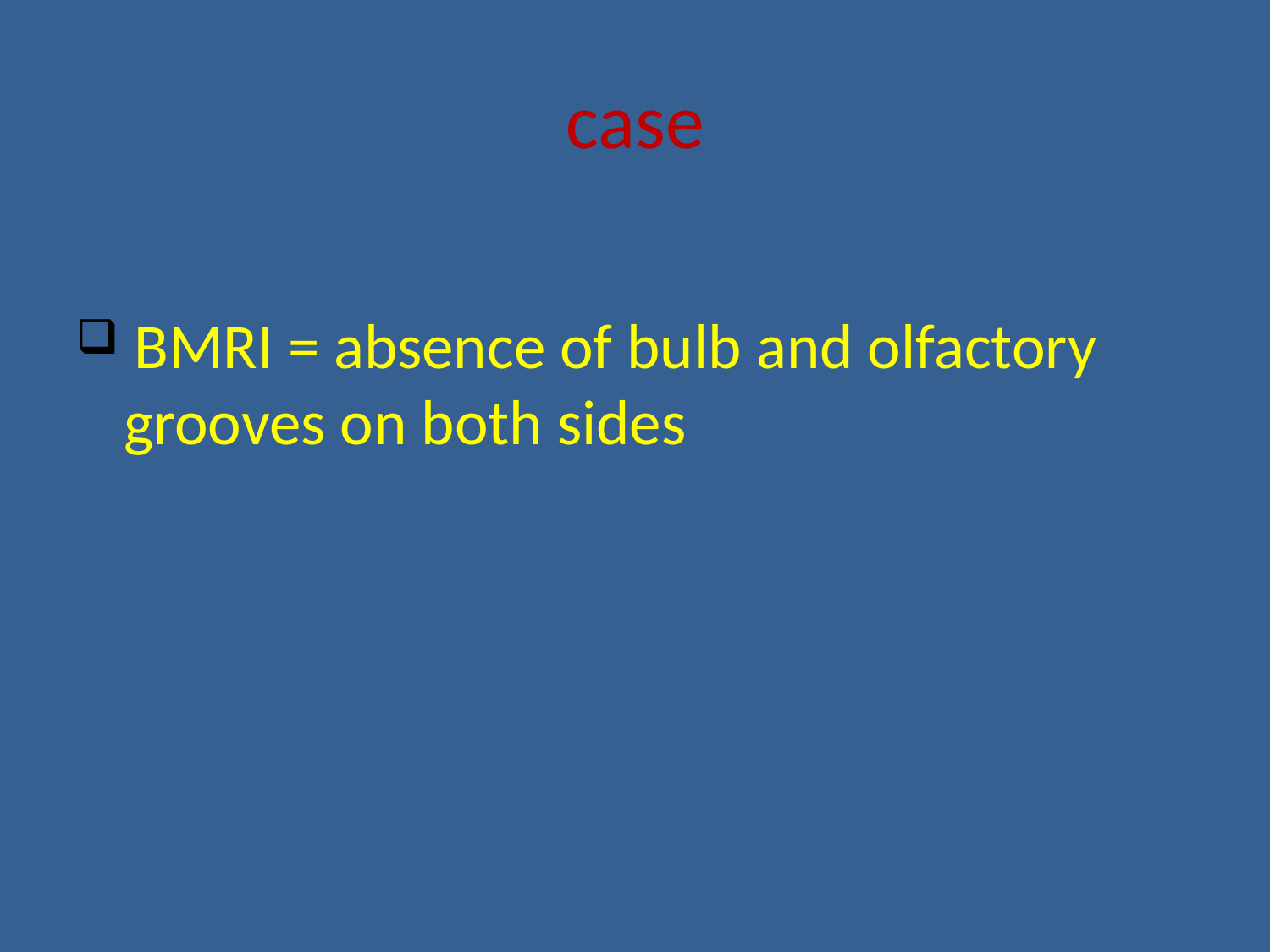

# case

 BMRI = absence of bulb and olfactory grooves on both sides